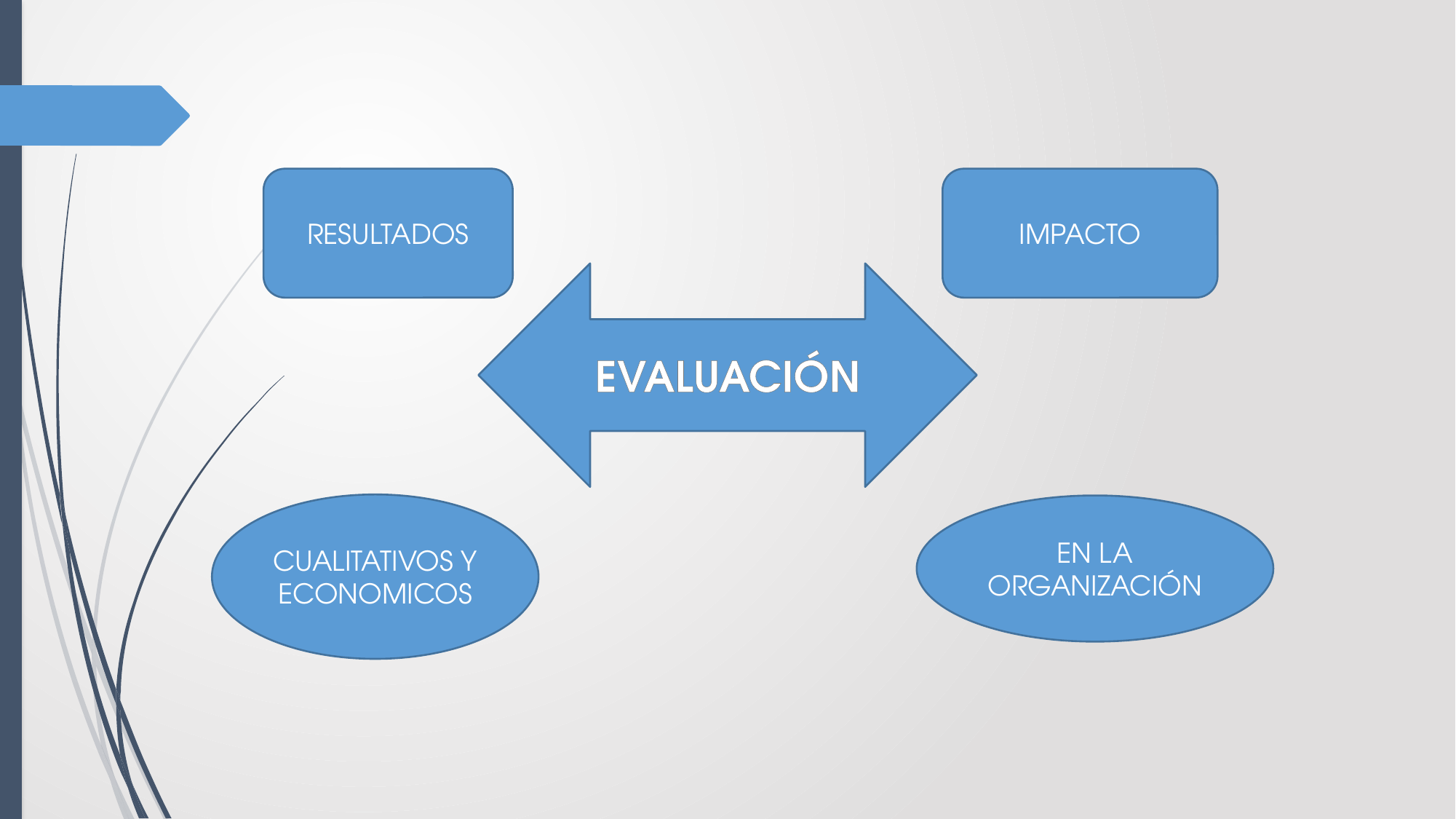

RESULTADOS
IMPACTO
EVALUACIÓN
CUALITATIVOS Y ECONOMICOS
EN LA ORGANIZACIÓN